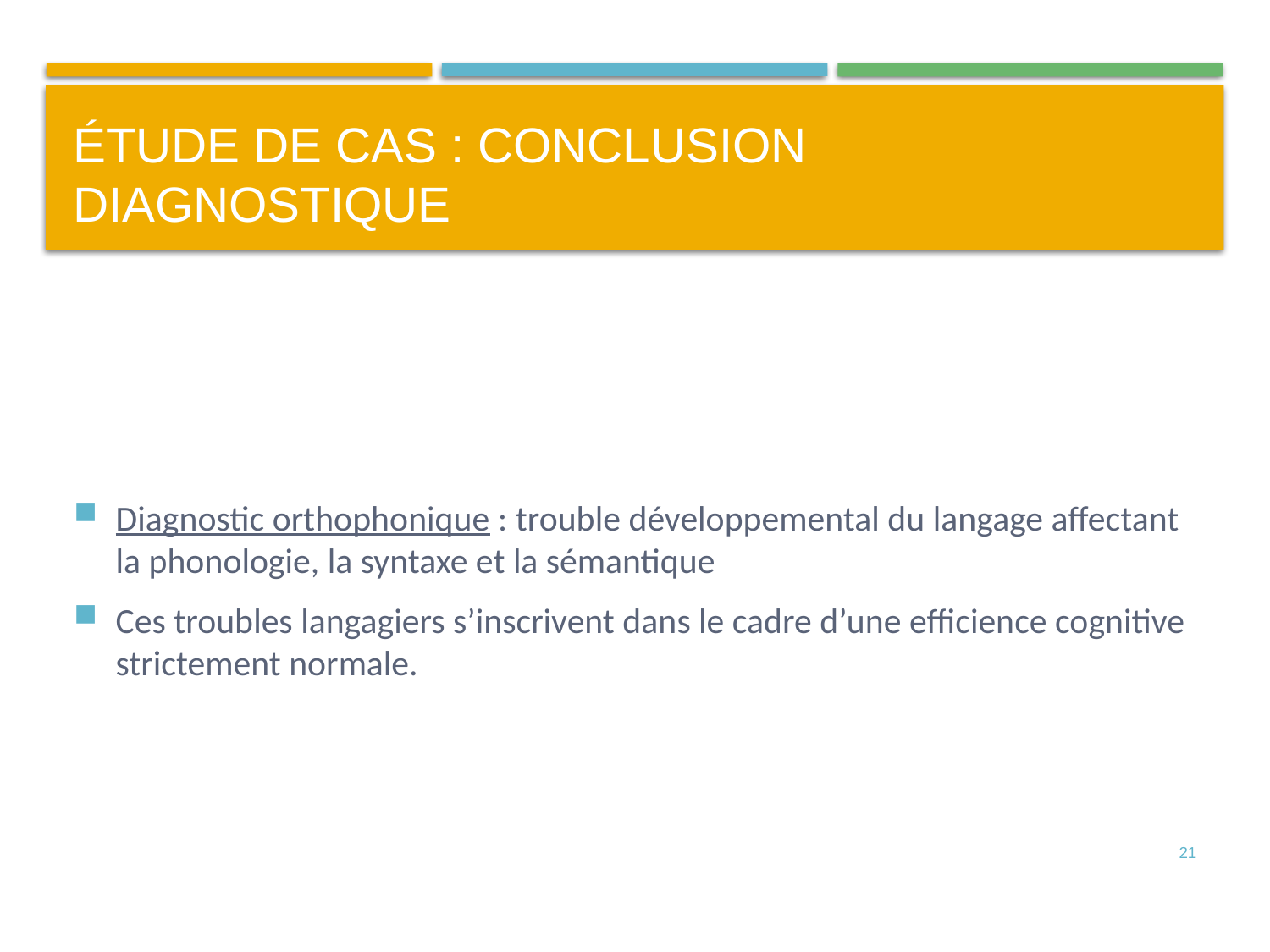

# Étude de cas : conclusion diagnostique
Diagnostic orthophonique : trouble développemental du langage affectant la phonologie, la syntaxe et la sémantique
Ces troubles langagiers s’inscrivent dans le cadre d’une efficience cognitive strictement normale.
21